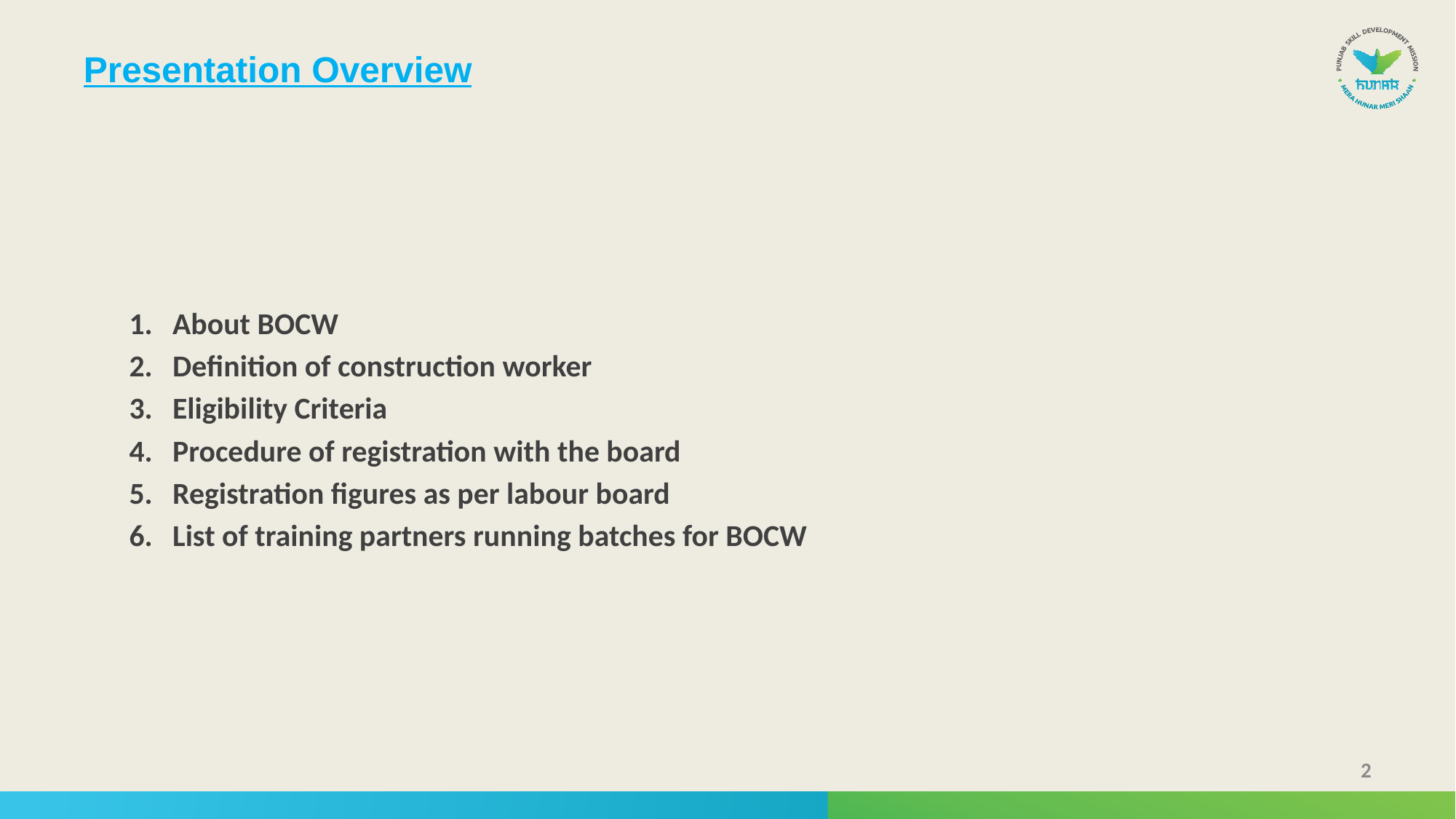

Presentation Overview
About BOCW
Definition of construction worker
Eligibility Criteria
Procedure of registration with the board
Registration figures as per labour board
List of training partners running batches for BOCW
2